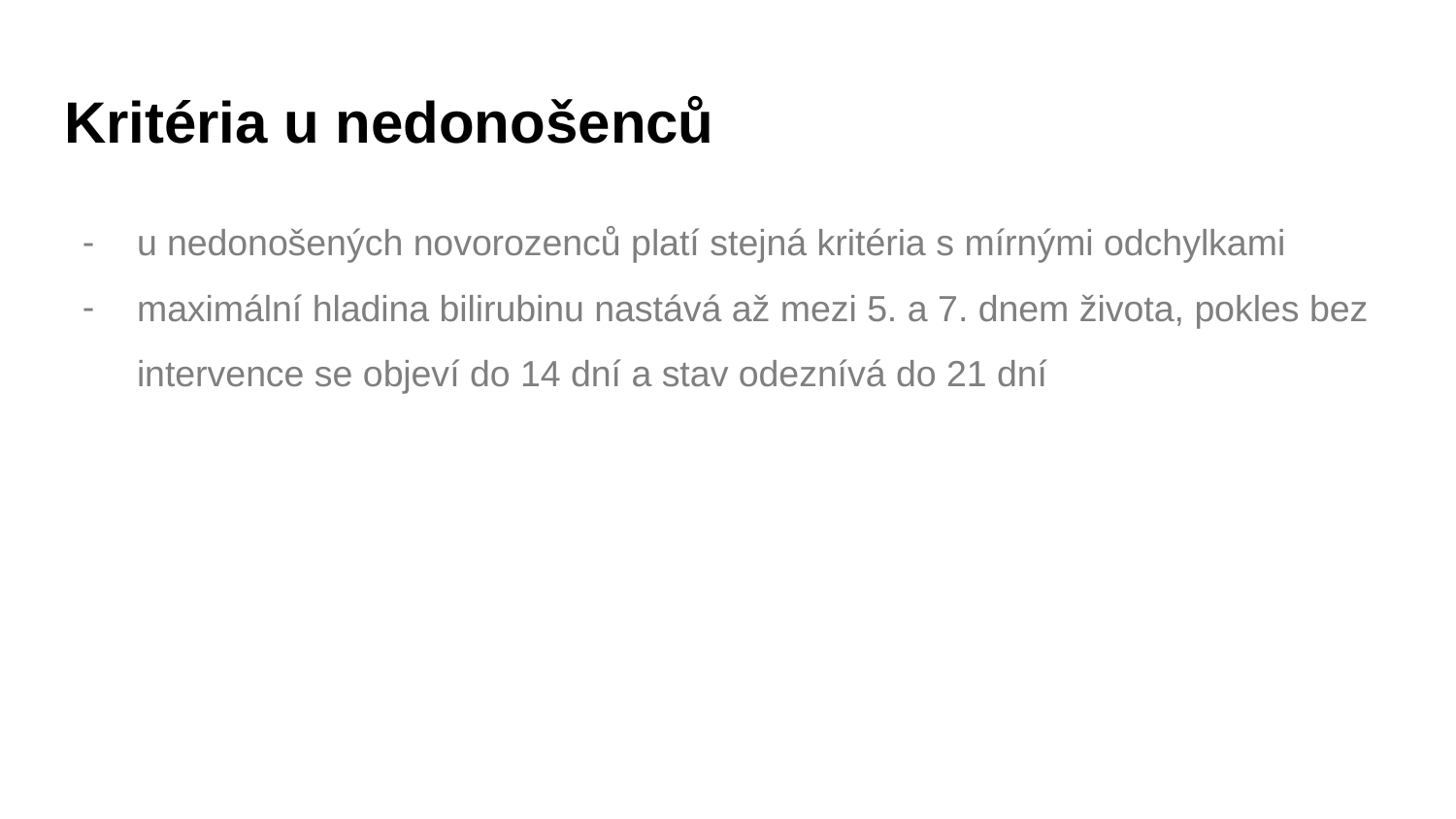

# Kritéria u nedonošenců
u nedonošených novorozenců platí stejná kritéria s mírnými odchylkami
maximální hladina bilirubinu nastává až mezi 5. a 7. dnem života, pokles bez intervence se objeví do 14 dní a stav odeznívá do 21 dní